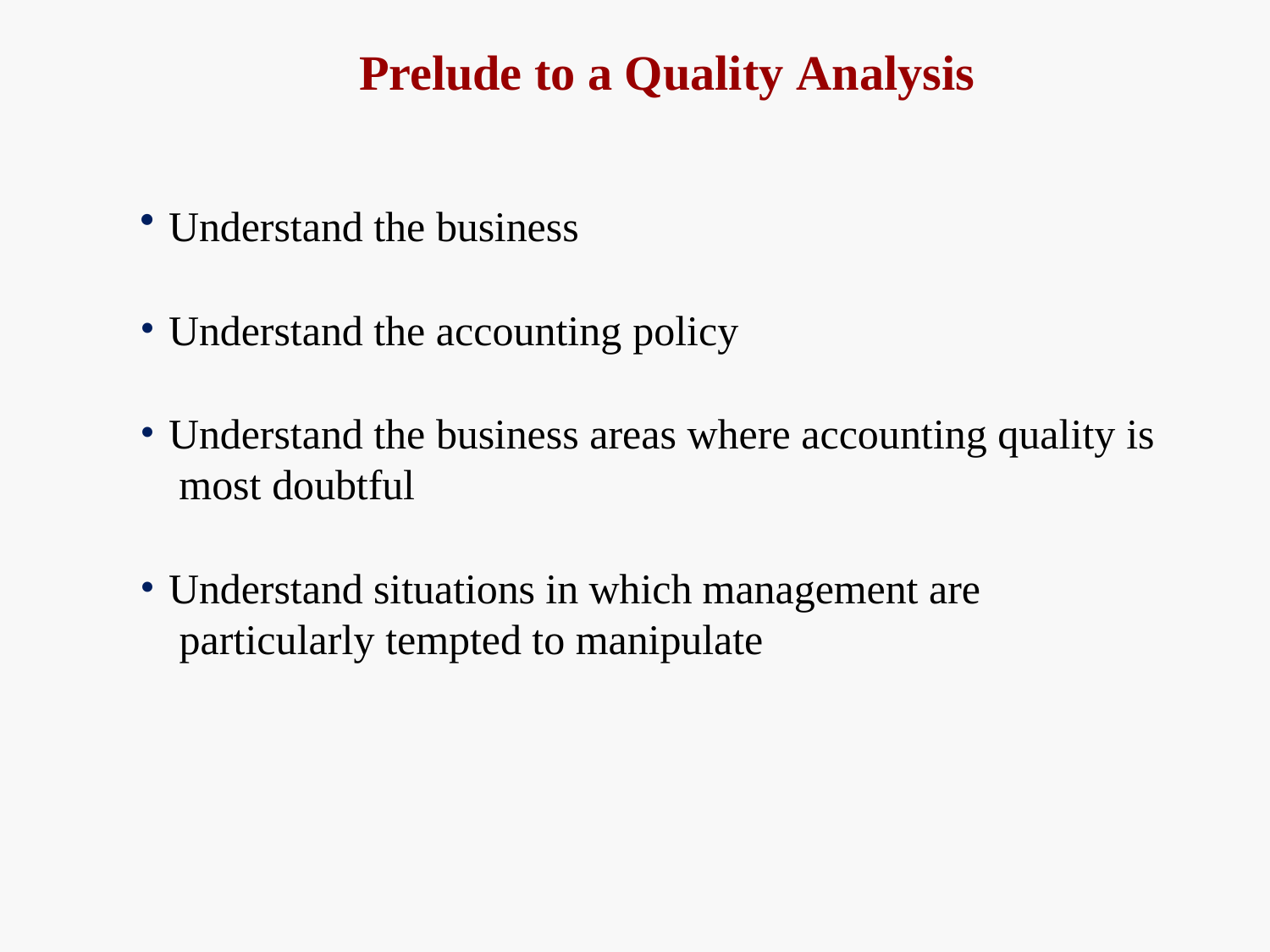

# Prelude to a Quality Analysis
Understand the business

Understand the accounting policy

Understand the business areas where accounting quality is  most doubtful

Understand situations in which management are  particularly tempted to manipulate